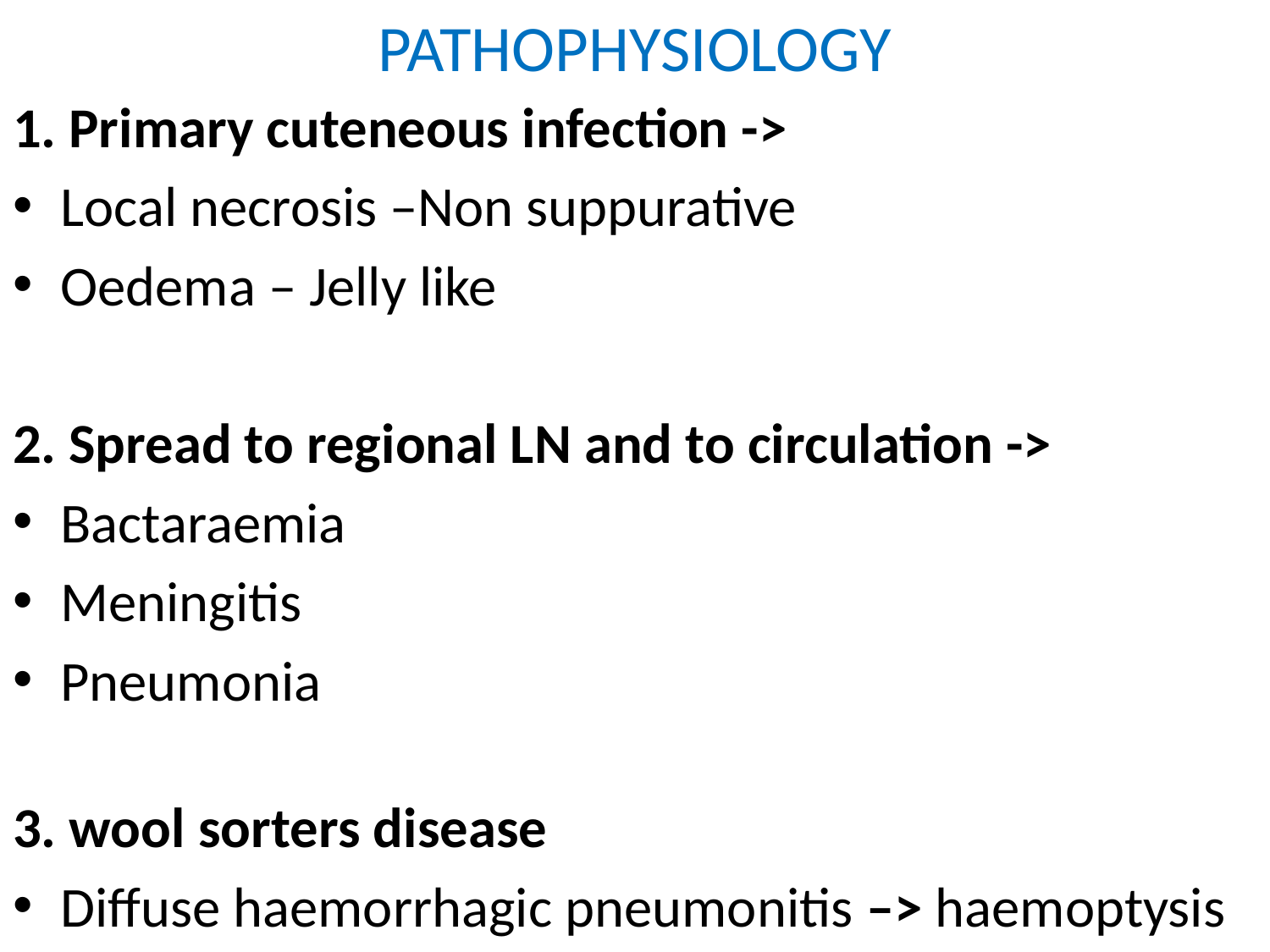

# PATHOPHYSIOLOGY
1. Primary cuteneous infection ->
Local necrosis –Non suppurative
Oedema – Jelly like

2. Spread to regional LN and to circulation ->
Bactaraemia
Meningitis
Pneumonia
3. wool sorters disease
Diffuse haemorrhagic pneumonitis –> haemoptysis